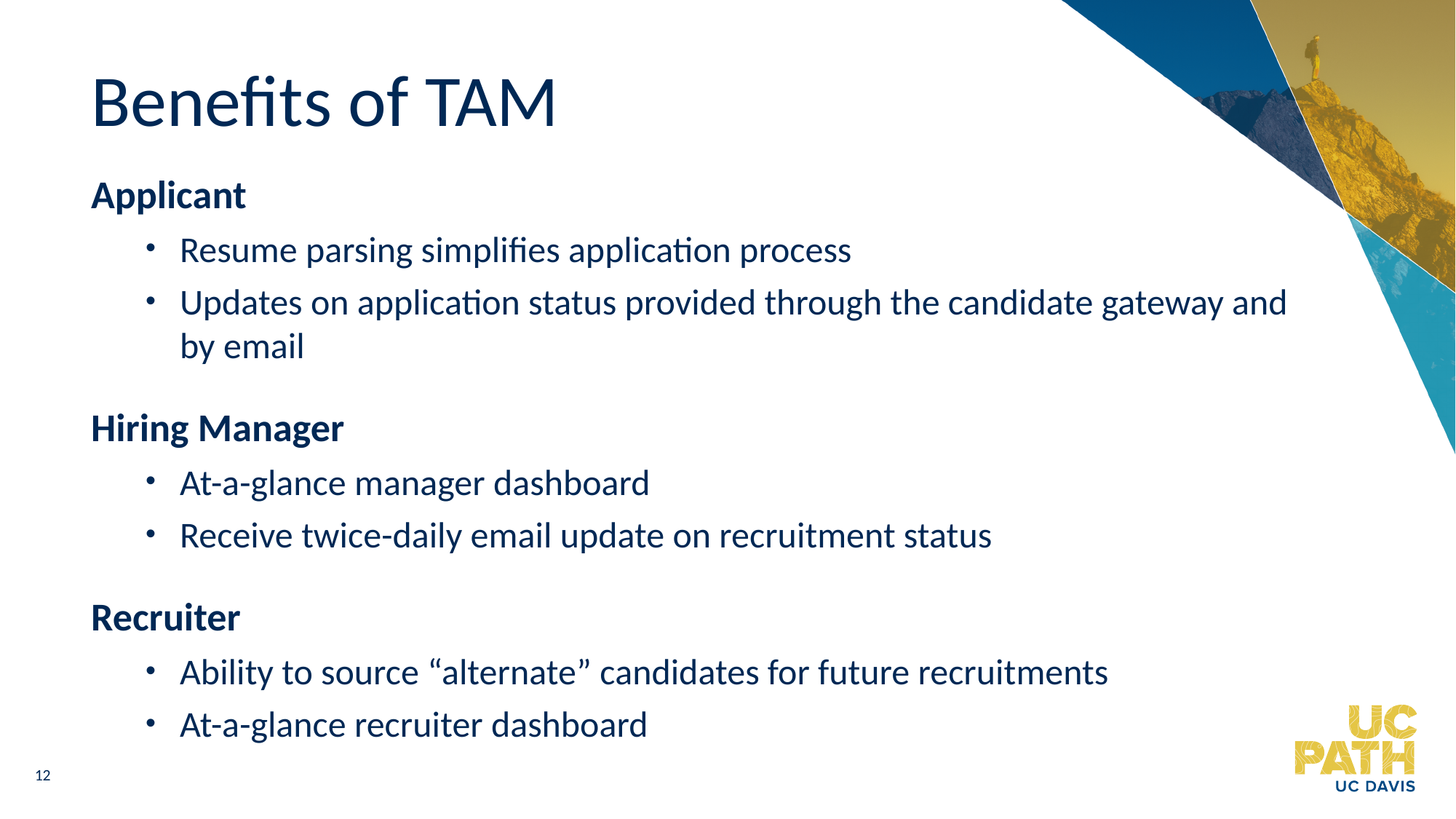

# Benefits of TAM
Applicant
Resume parsing simplifies application process
Updates on application status provided through the candidate gateway and by email
Hiring Manager
At-a-glance manager dashboard
Receive twice-daily email update on recruitment status
Recruiter
Ability to source “alternate” candidates for future recruitments
At-a-glance recruiter dashboard